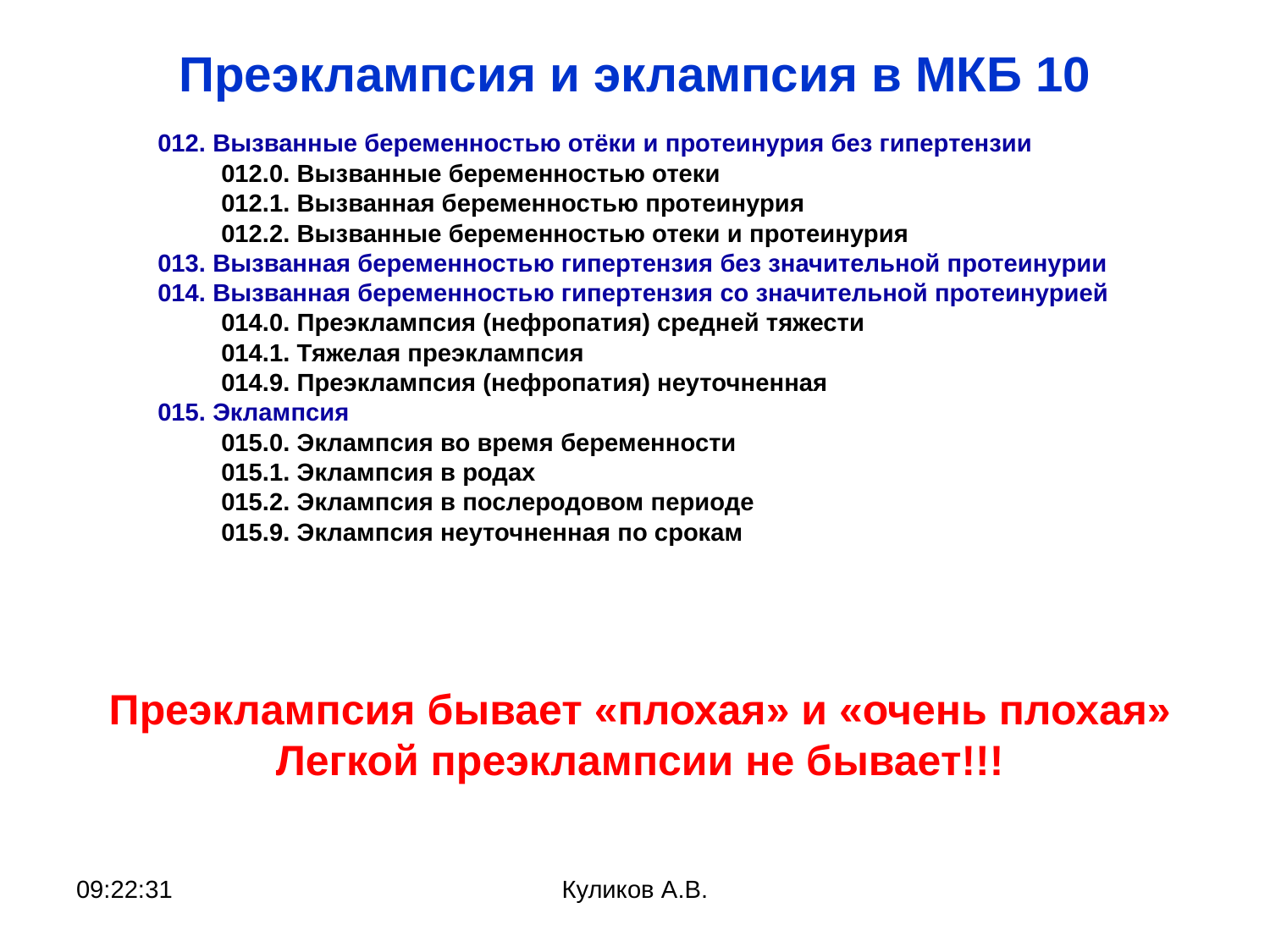

# Преэклампсия и эклампсия в МКБ 10
| 012. Вызванные беременностью отёки и протеинурия без гипертензии 012.0. Вызванные беременностью отеки 012.1. Вызванная беременностью протеинурия 012.2. Вызванные беременностью отеки и протеинурия 013. Вызванная беременностью гипертензия без значительной протеинурии 014. Вызванная беременностью гипертензия со значительной протеинурией 014.0. Преэклампсия (нефропатия) средней тяжести 014.1. Тяжелая преэклампсия 014.9. Преэклампсия (нефропатия) неуточненная 015. Эклампсия 015.0. Эклампсия во время беременности 015.1. Эклампсия в родах 015.2. Эклампсия в послеродовом периоде 015.9. Эклампсия неуточненная по срокам |
| --- |
Преэклампсия бывает «плохая» и «очень плохая»
Легкой преэклампсии не бывает!!!
09:22:31
Куликов А.В.